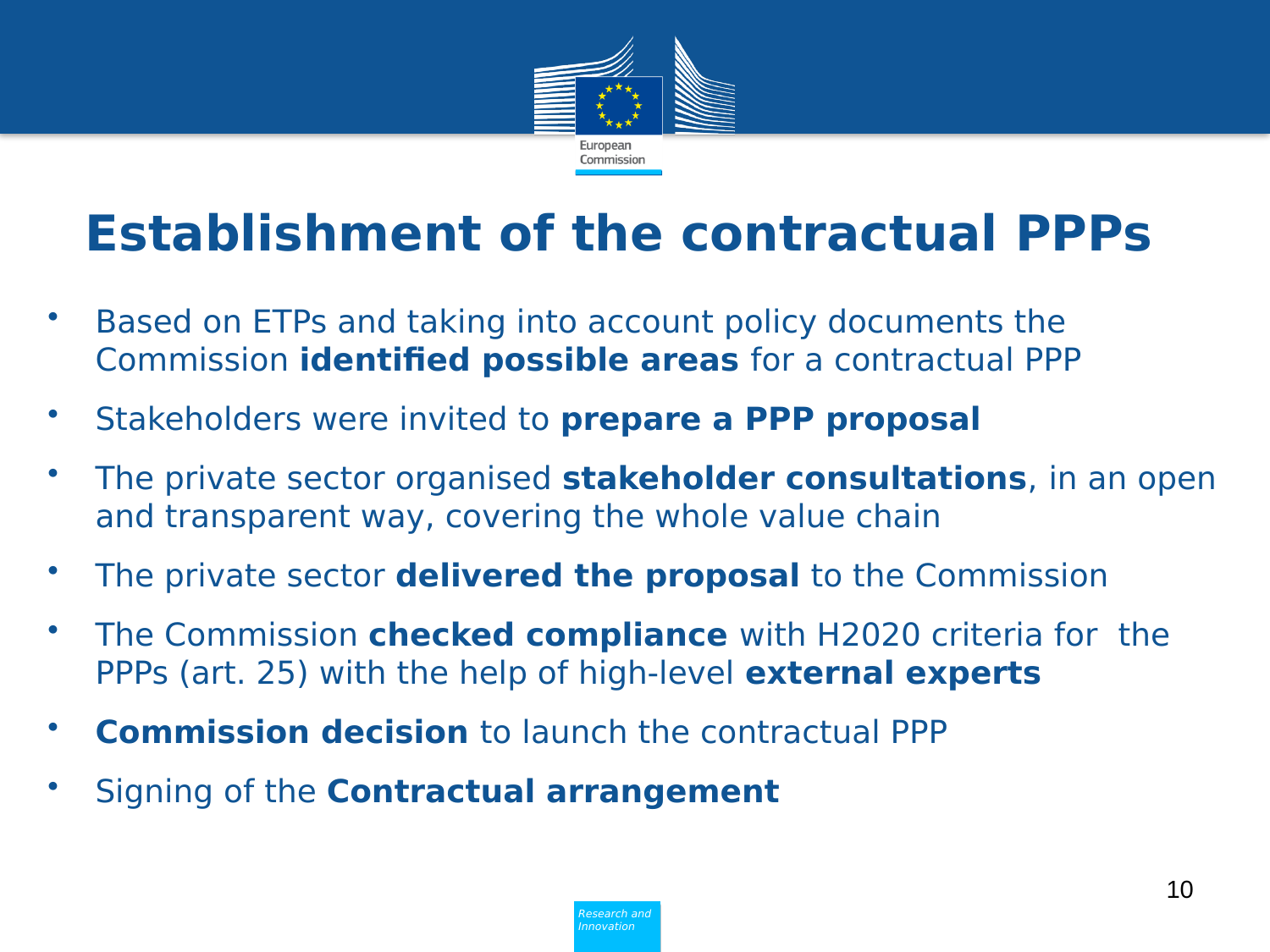

# Establishment of the contractual PPPs
Based on ETPs and taking into account policy documents the Commission identified possible areas for a contractual PPP
Stakeholders were invited to prepare a PPP proposal
The private sector organised stakeholder consultations, in an open and transparent way, covering the whole value chain
The private sector delivered the proposal to the Commission
The Commission checked compliance with H2020 criteria for  the PPPs (art. 25) with the help of high-level external experts
Commission decision to launch the contractual PPP
Signing of the Contractual arrangement

10